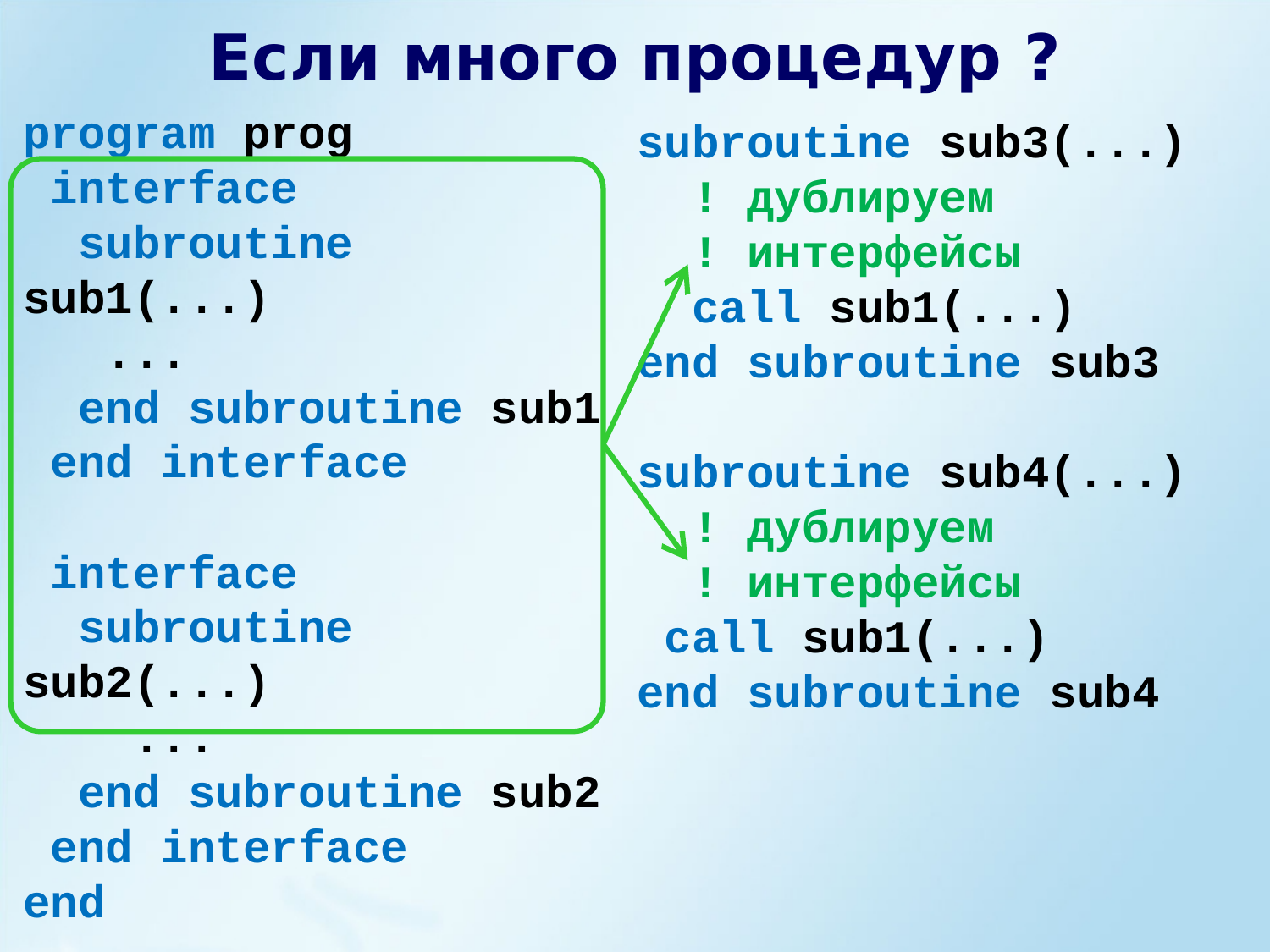

Если много процедур ?
program prog
 interface
  subroutine sub1(...)
   ...
  end subroutine sub1
 end interface

 interface
  subroutine sub2(...)
    ...
  end subroutine sub2
 end interface
end
subroutine sub3(...)
  ! дублируем
  ! интерфейсы
  call sub1(...)
end subroutine sub3

subroutine sub4(...)
  ! дублируем
  ! интерфейсы
 call sub1(...)
end subroutine sub4